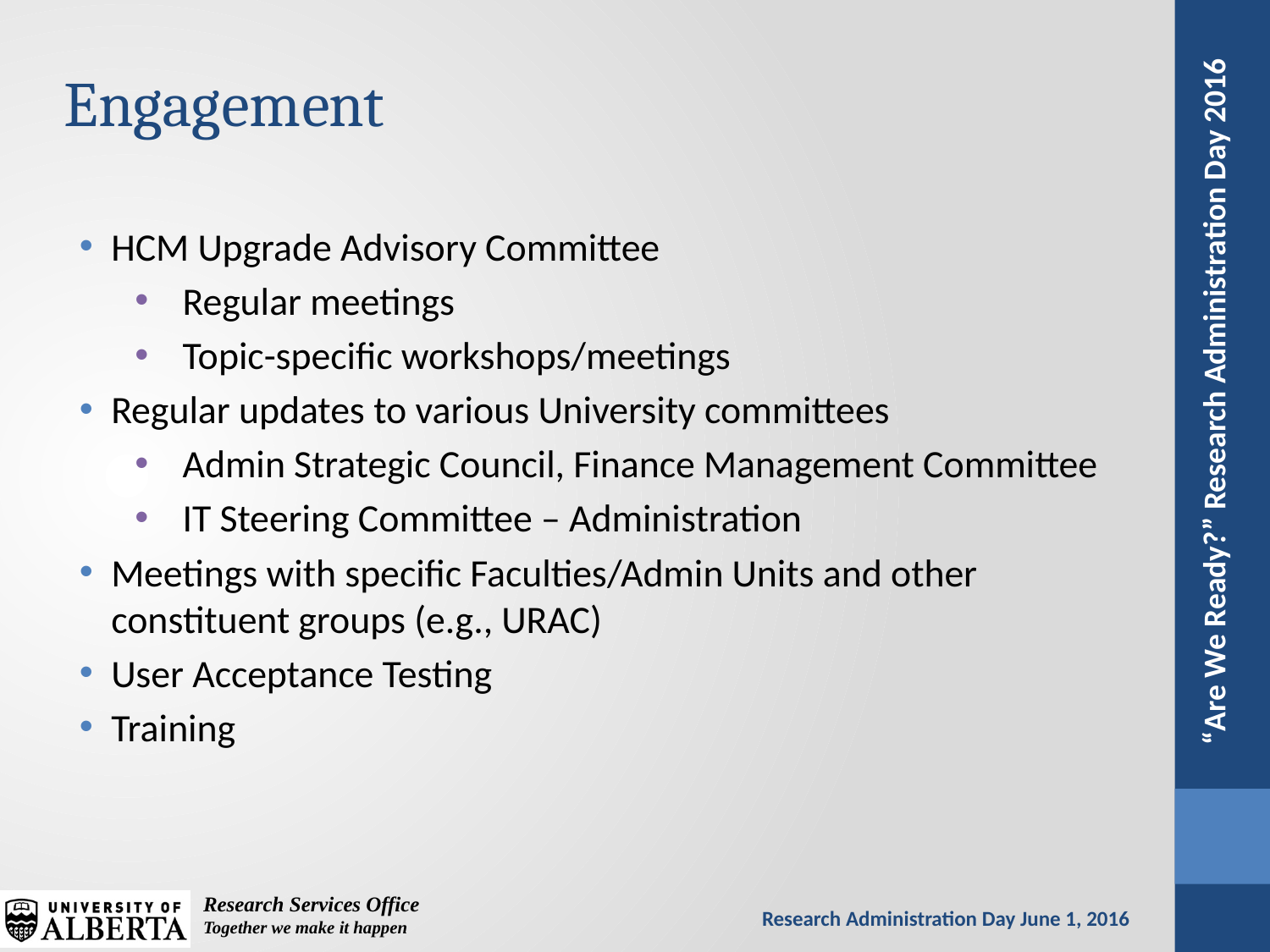

# Engagement
HCM Upgrade Advisory Committee
Regular meetings
Topic-specific workshops/meetings
Regular updates to various University committees
Admin Strategic Council, Finance Management Committee
IT Steering Committee – Administration
Meetings with specific Faculties/Admin Units and other constituent groups (e.g., URAC)
User Acceptance Testing
Training